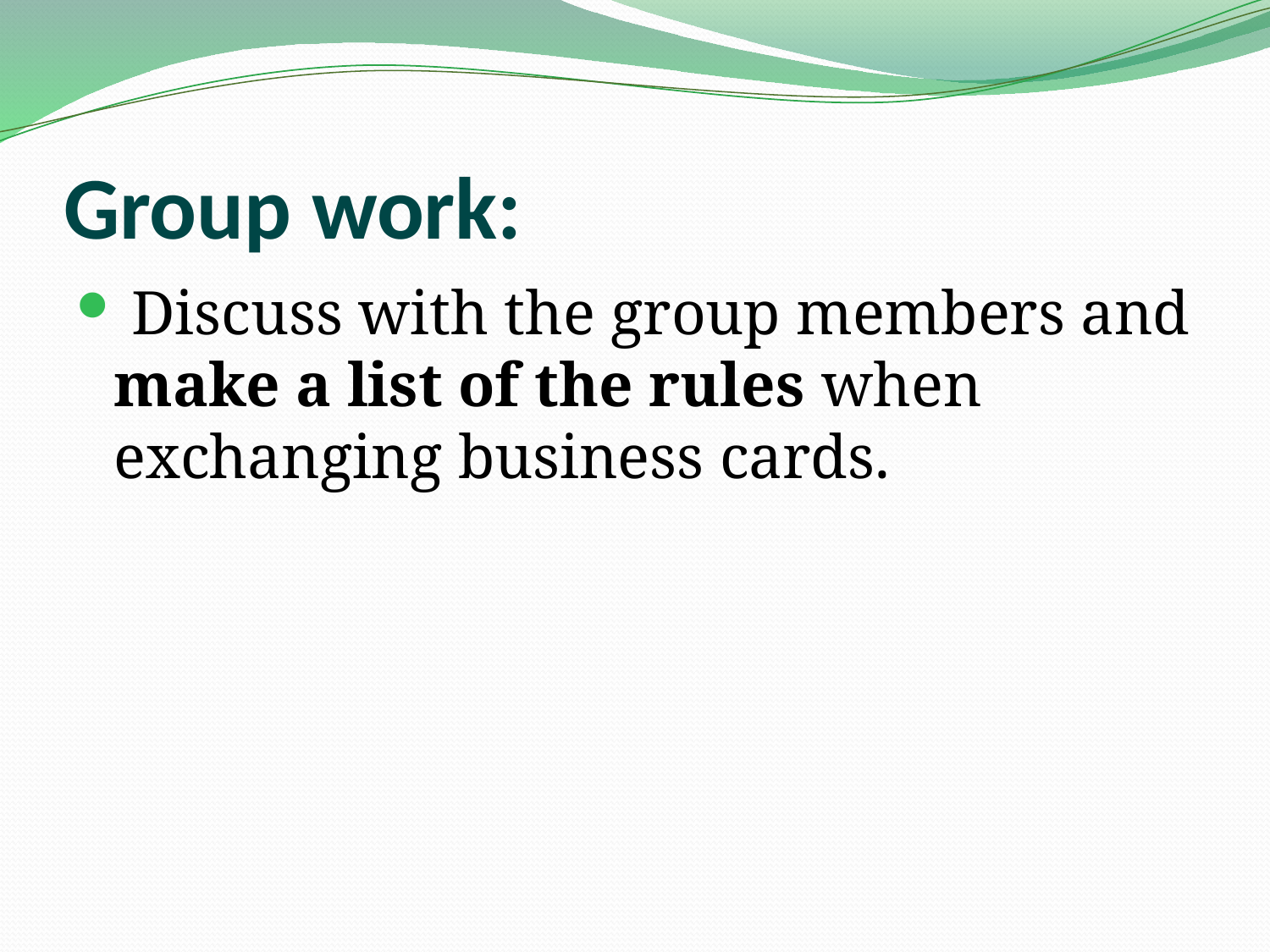

# Group work:
 Discuss with the group members and make a list of the rules when exchanging business cards.